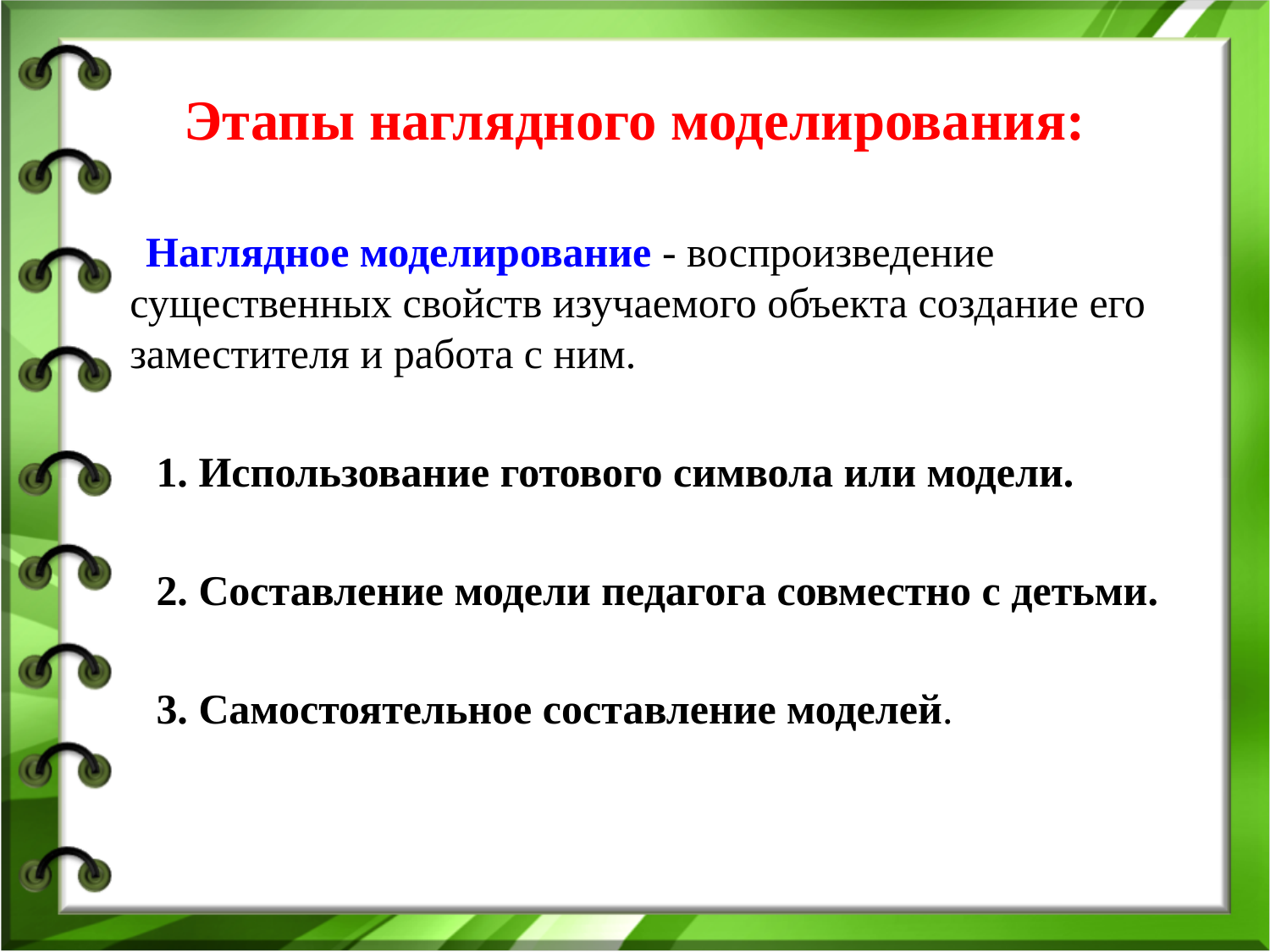

# Этапы наглядного моделирования:
      Наглядное моделирование - воспроизведение существенных свойств изучаемого объекта создание его заместителя и работа с ним.

       1. Использование готового символа или модели.

       2. Составление модели педагога совместно с детьми.

       3. Самостоятельное составление моделей.